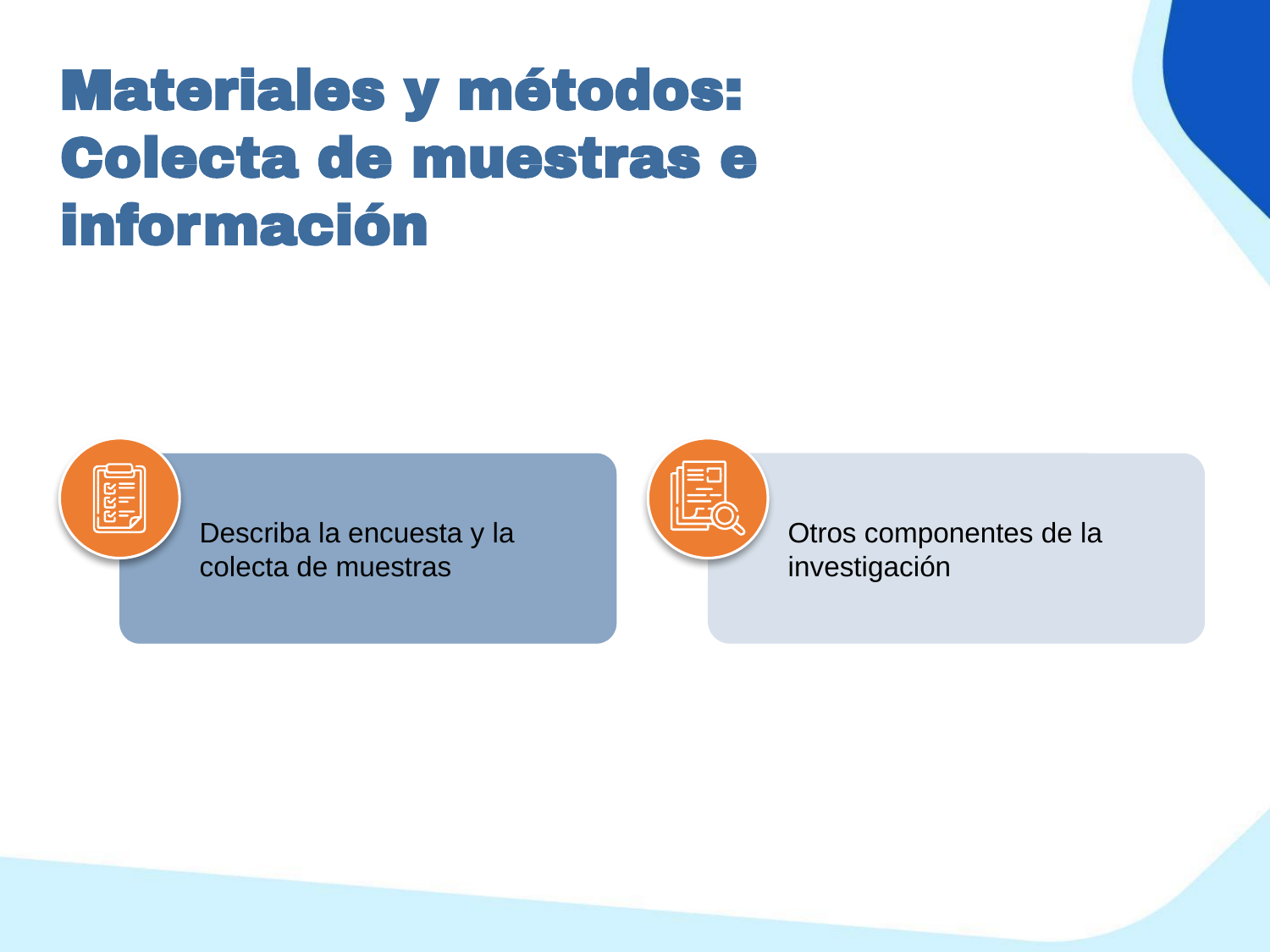

Materiales y métodos: Colecta de muestras e información

Describa la encuesta y la colecta de muestras
Otros componentes de la investigación